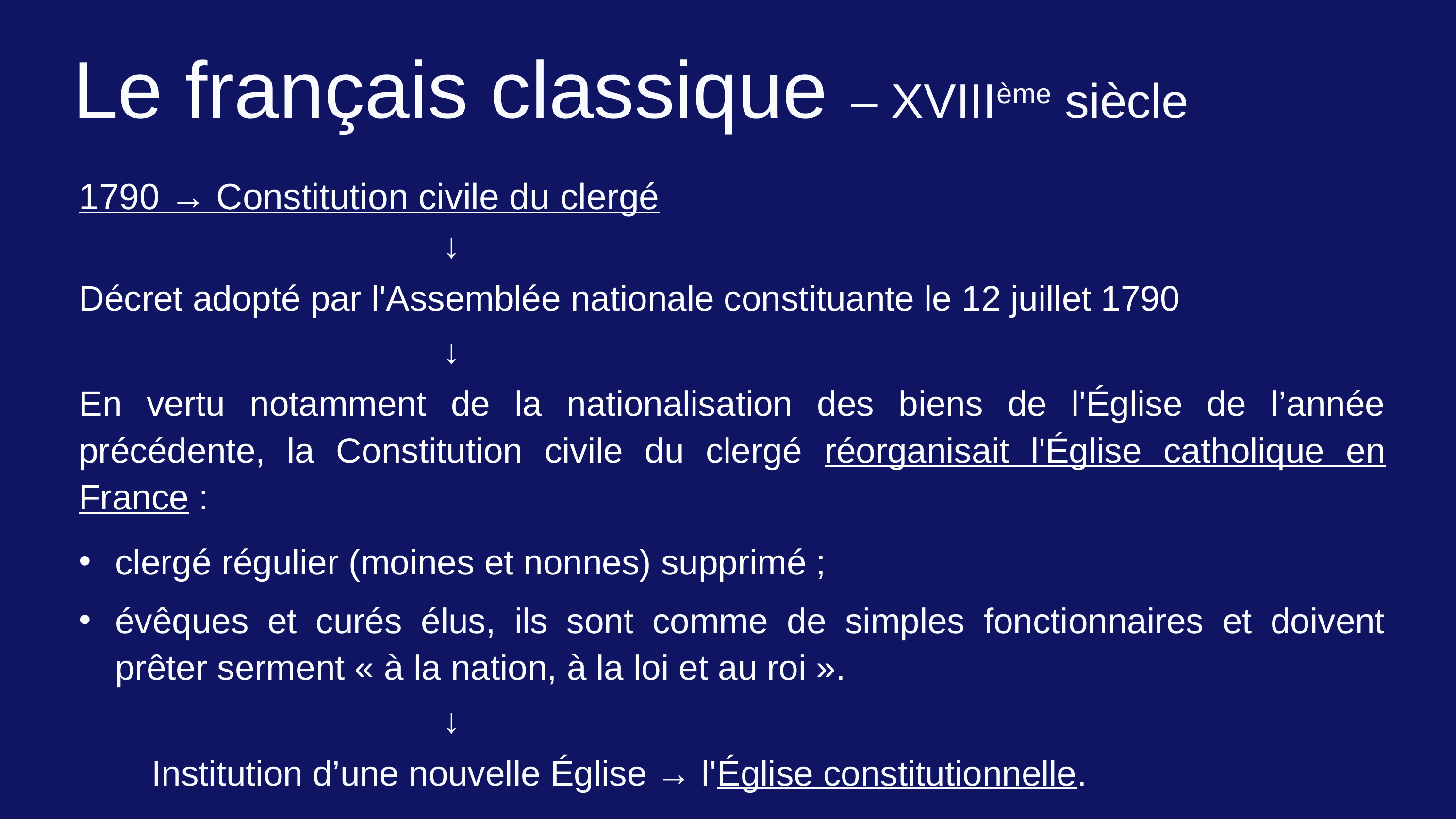

Le français classique – XVIIIème siècle
1790 → Constitution civile du clergé
					↓
Décret adopté par l'Assemblée nationale constituante le 12 juillet 1790
					↓
En vertu notamment de la nationalisation des biens de l'Église de l’année précédente, la Constitution civile du clergé réorganisait l'Église catholique en France :
clergé régulier (moines et nonnes) supprimé ;
évêques et curés élus, ils sont comme de simples fonctionnaires et doivent prêter serment « à la nation, à la loi et au roi ».
			 		↓
	Institution d’une nouvelle Église → l'Église constitutionnelle.